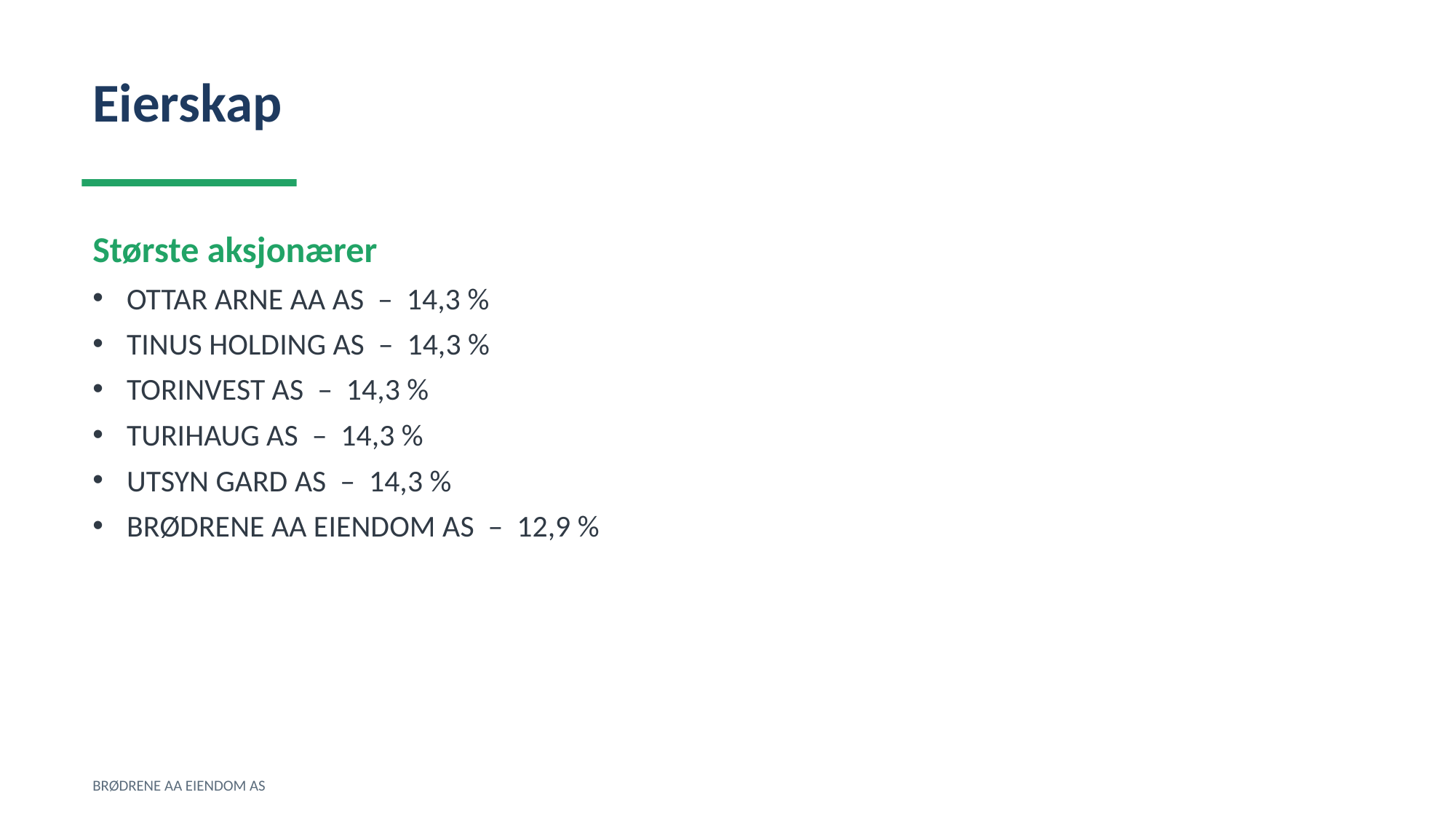

Eierskap

Største aksjonærer
OTTAR ARNE AA AS  –  14,3 %
TINUS HOLDING AS  –  14,3 %
TORINVEST AS  –  14,3 %
TURIHAUG AS  –  14,3 %
UTSYN GARD AS  –  14,3 %
BRØDRENE AA EIENDOM AS  –  12,9 %
BRØDRENE AA EIENDOM AS